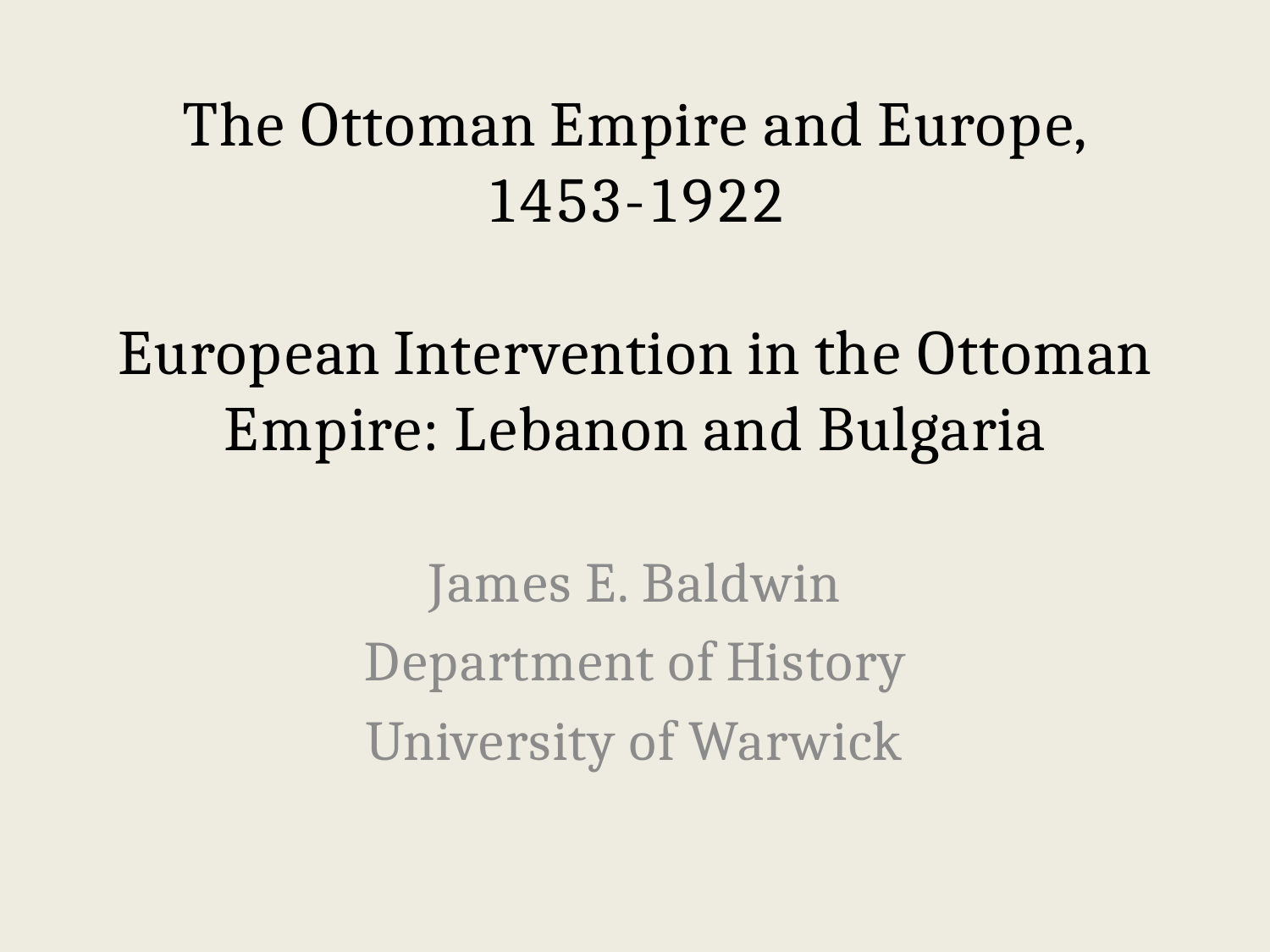

# The Ottoman Empire and Europe, 1453-1922 European Intervention in the Ottoman Empire: Lebanon and Bulgaria
James E. Baldwin
Department of History
University of Warwick